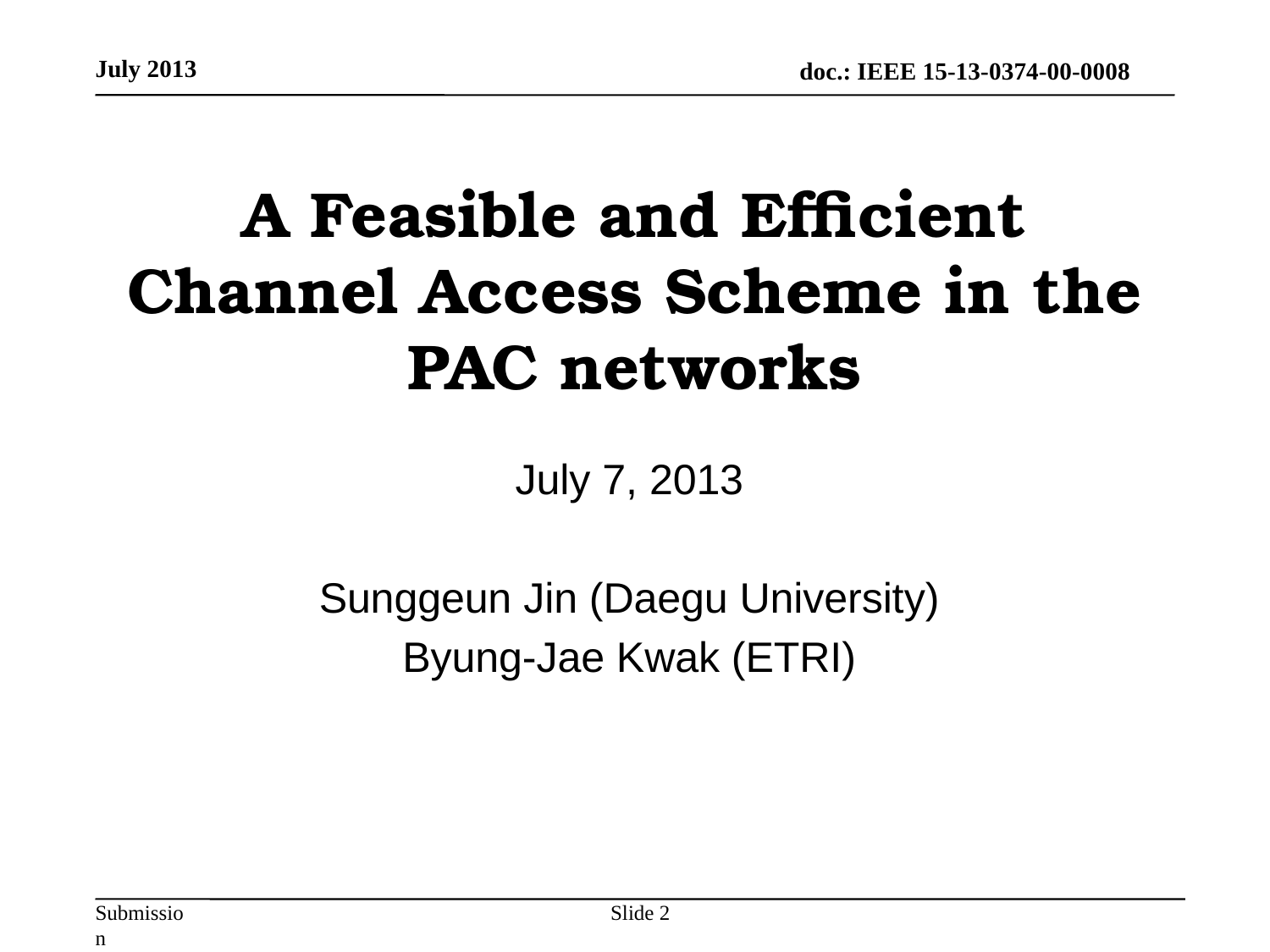

July 2013
# A Feasible and Efficient Channel Access Scheme in the PAC networks
July 7, 2013

Sunggeun Jin (Daegu University)
Byung-Jae Kwak (ETRI)
Slide 2